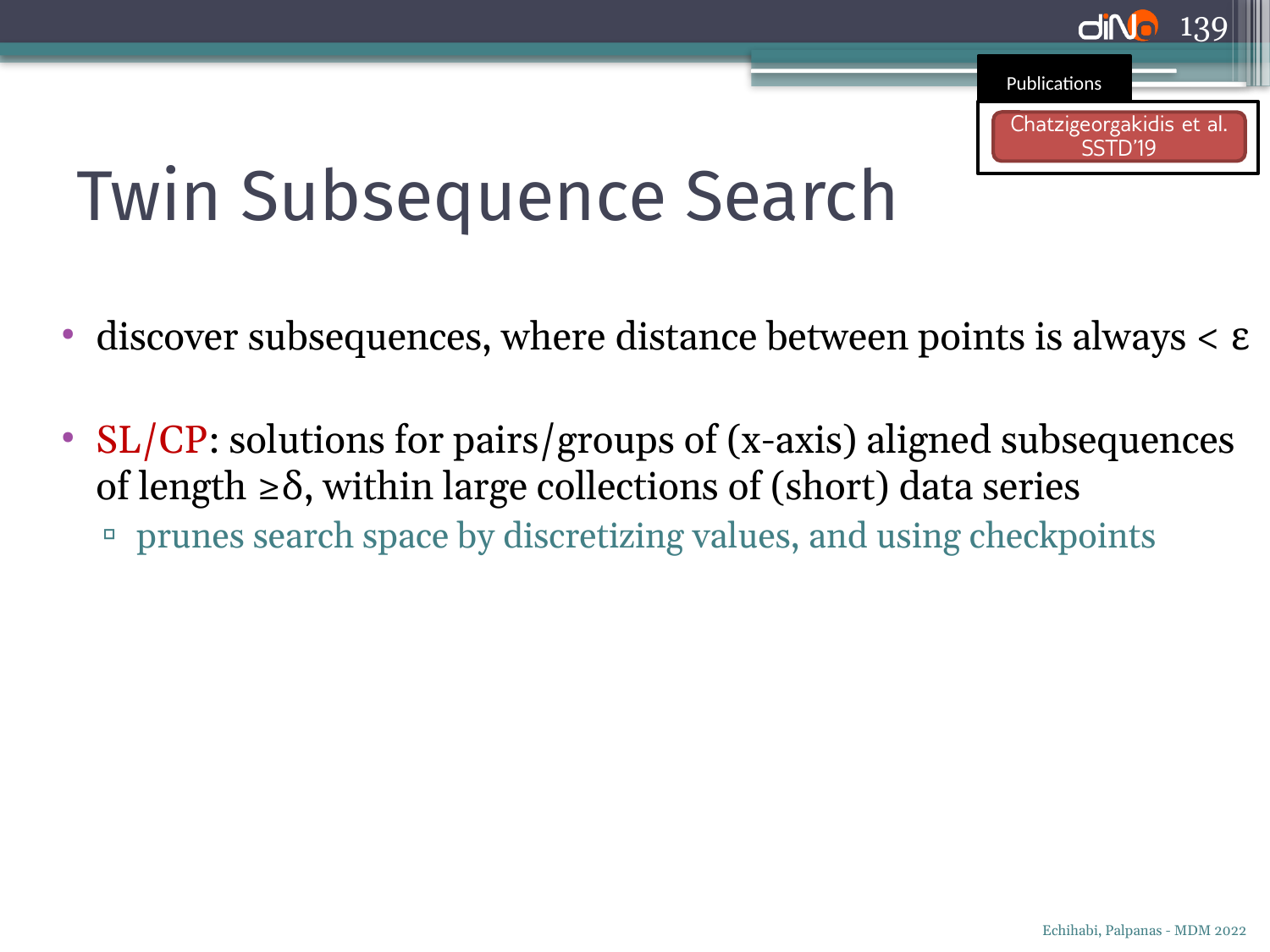

139
Publications

Chatzigeorgakidis et al.
SSTD’19
# Twin Subsequence Search
discover subsequences, where distance between points is always < ε

SL/CP: solutions for pairs/groups of (x-axis) aligned subsequences of length ≥δ, within large collections of (short) data series
prunes search space by discretizing values, and using checkpoints

Echihabi, Palpanas - MDM 2022